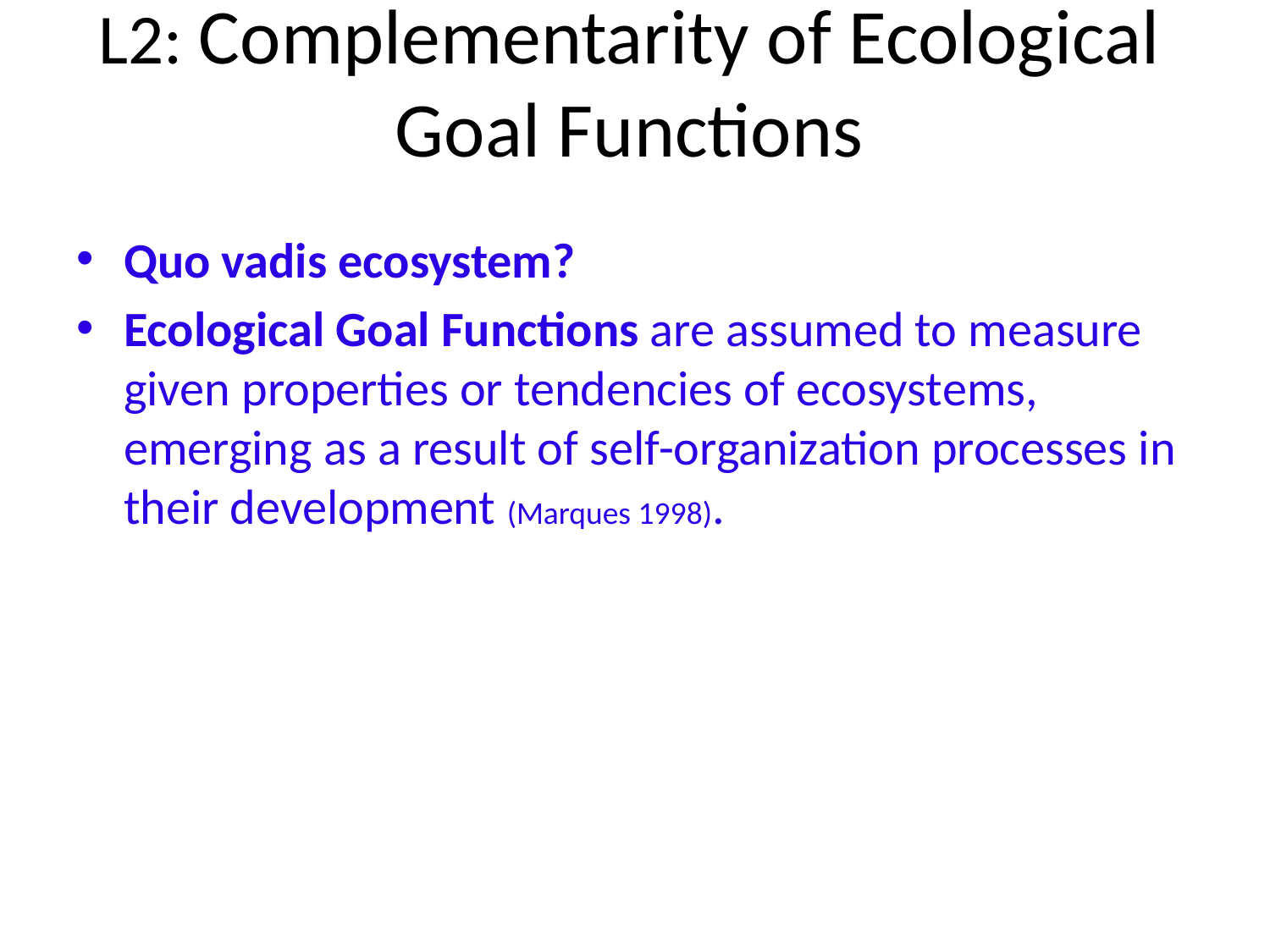

# L2: Complementarity of Ecological Goal Functions
Quo vadis ecosystem?
Ecological Goal Functions are assumed to measure given properties or tendencies of ecosystems, emerging as a result of self-organization processes in their development (Marques 1998).